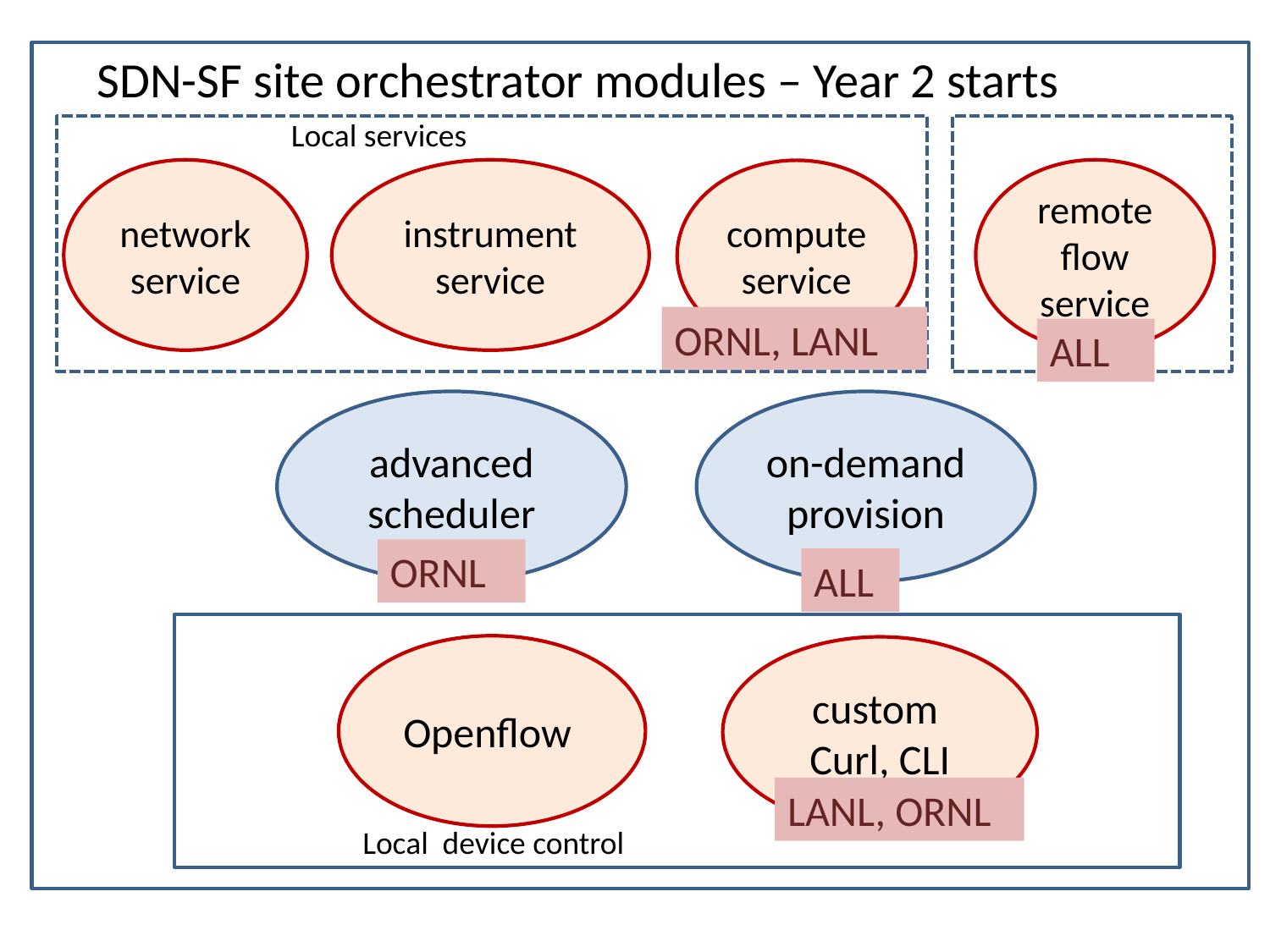

SDN-SF site orchestrator modules – Year 2 starts
Local services

network
service
instrument
service
remote
flow
service
compute
service
ORNL, LANL
ALL
advanced
scheduler
on-demand
provision
ORNL
ALL

Openflow
custom
Curl, CLI
LANL, ORNL
Local  device control